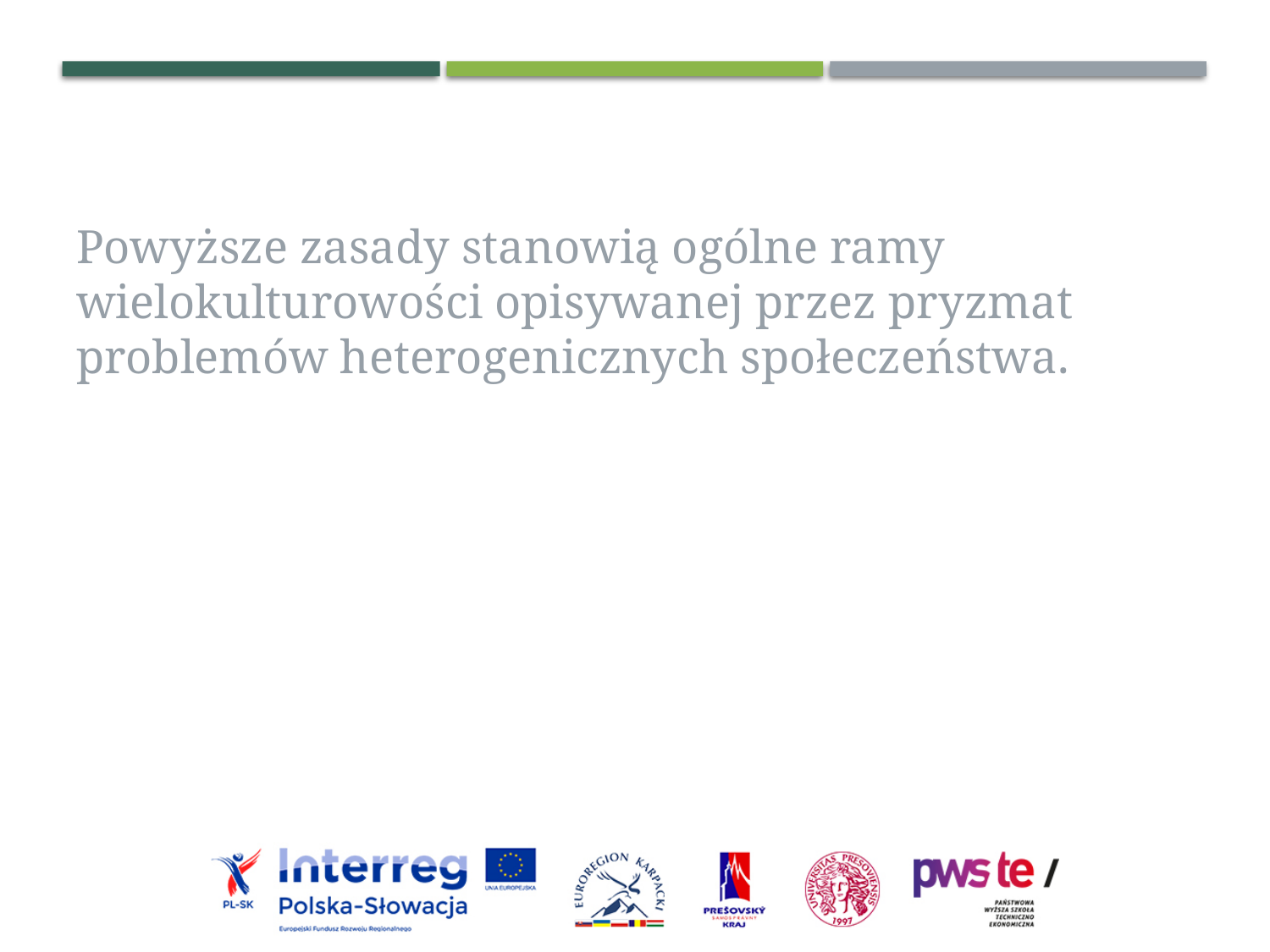

Powyższe zasady stanowią ogólne ramy wielokulturowości opisywanej przez pryzmat problemów heterogenicznych społeczeństwa.